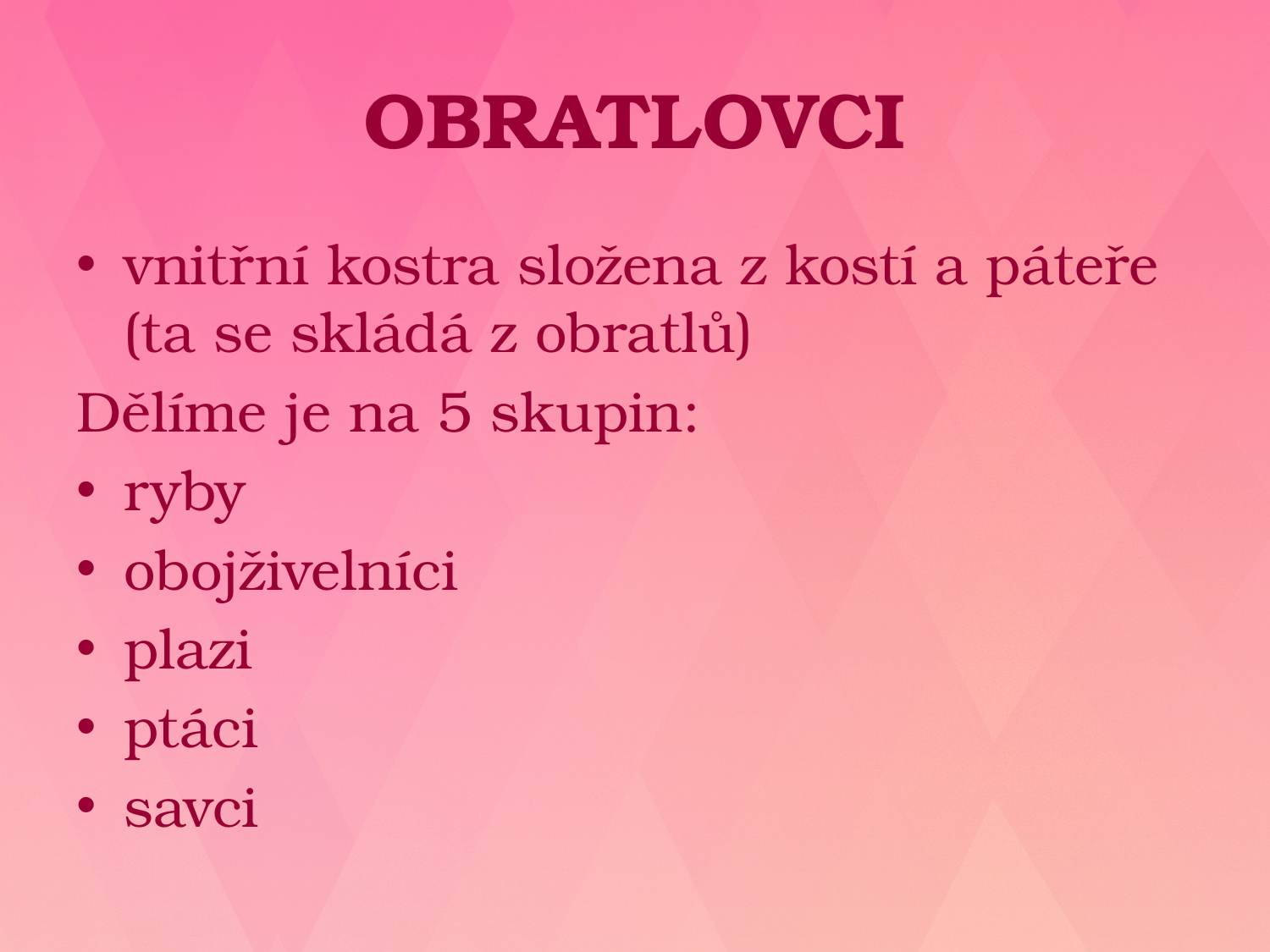

# OBRATLOVCI
vnitřní kostra složena z kostí a páteře (ta se skládá z obratlů)
Dělíme je na 5 skupin:
ryby
obojživelníci
plazi
ptáci
savci